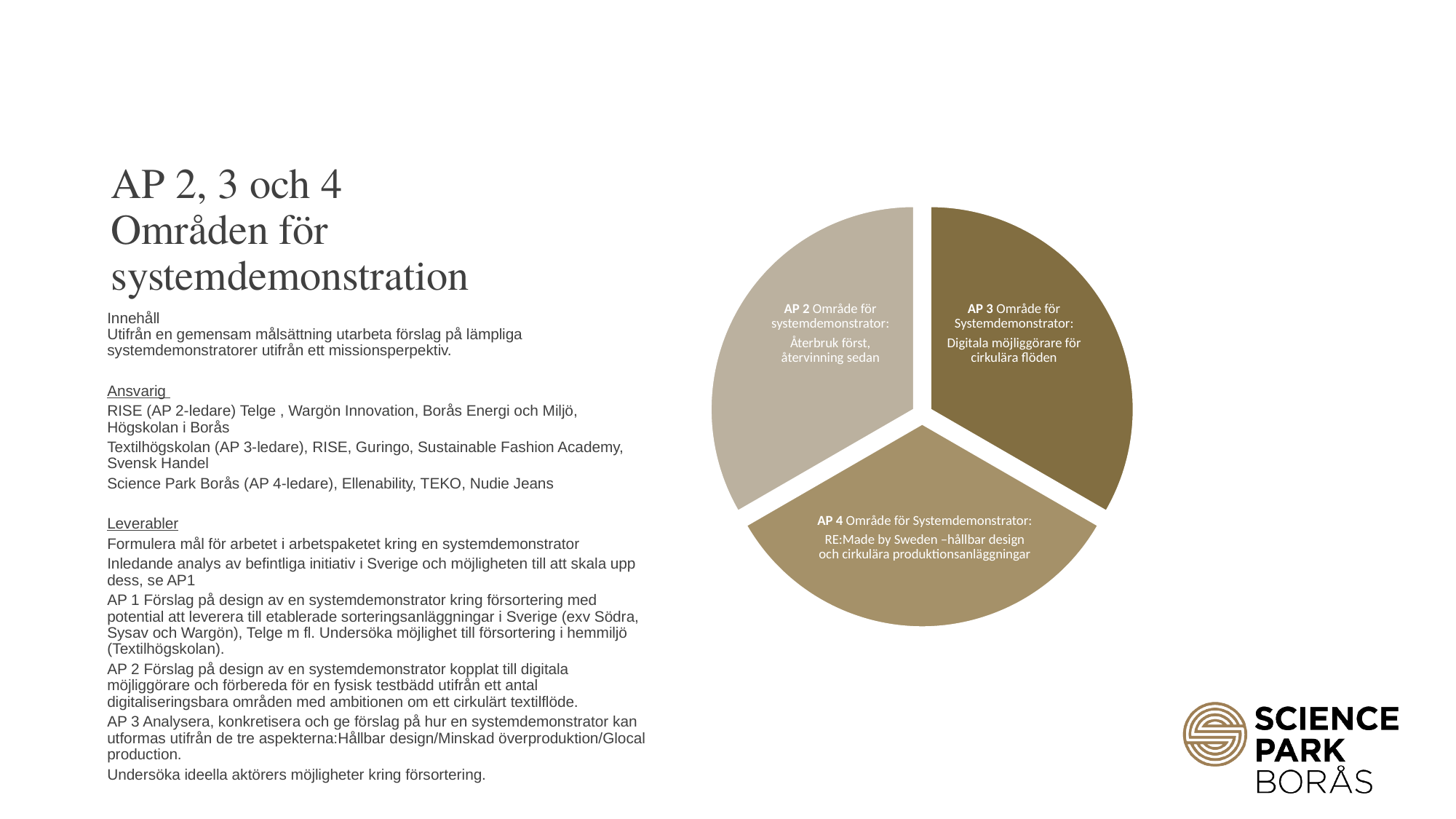

# AP 2, 3 och 4 Områden för systemdemonstration

AP 2 Område för systemdemonstrator:
Återbruk först, återvinning sedan

AP 3 Område för Systemdemonstrator:
Digitala möjliggörare för cirkulära flöden

AP 4 Område för Systemdemonstrator:
RE:Made by Sweden –hållbar design och cirkulära produktionsanläggningar
Innehåll
Utifrån en gemensam målsättning utarbeta förslag på lämpliga systemdemonstratorer utifrån ett missionsperpektiv.

Ansvarig
RISE (AP 2-ledare) Telge , Wargön Innovation, Borås Energi och Miljö, Högskolan i Borås
Textilhögskolan (AP 3-ledare), RISE, Guringo, Sustainable Fashion Academy, Svensk Handel
Science Park Borås (AP 4-ledare), Ellenability, TEKO, Nudie Jeans

Leverabler
Formulera mål för arbetet i arbetspaketet kring en systemdemonstrator
Inledande analys av befintliga initiativ i Sverige och möjligheten till att skala upp dess, se AP1
AP 1 Förslag på design av en systemdemonstrator kring försortering med potential att leverera till etablerade sorteringsanläggningar i Sverige (exv Södra, Sysav och Wargön), Telge m fl. Undersöka möjlighet till försortering i hemmiljö (Textilhögskolan).
AP 2 Förslag på design av en systemdemonstrator kopplat till digitala möjliggörare och förbereda för en fysisk testbädd utifrån ett antal digitaliseringsbara områden med ambitionen om ett cirkulärt textilflöde.
AP 3 Analysera, konkretisera och ge förslag på hur en systemdemonstrator kan utformas utifrån de tre aspekterna:Hållbar design/Minskad överproduktion/Glocal production.
Undersöka ideella aktörers möjligheter kring försortering.